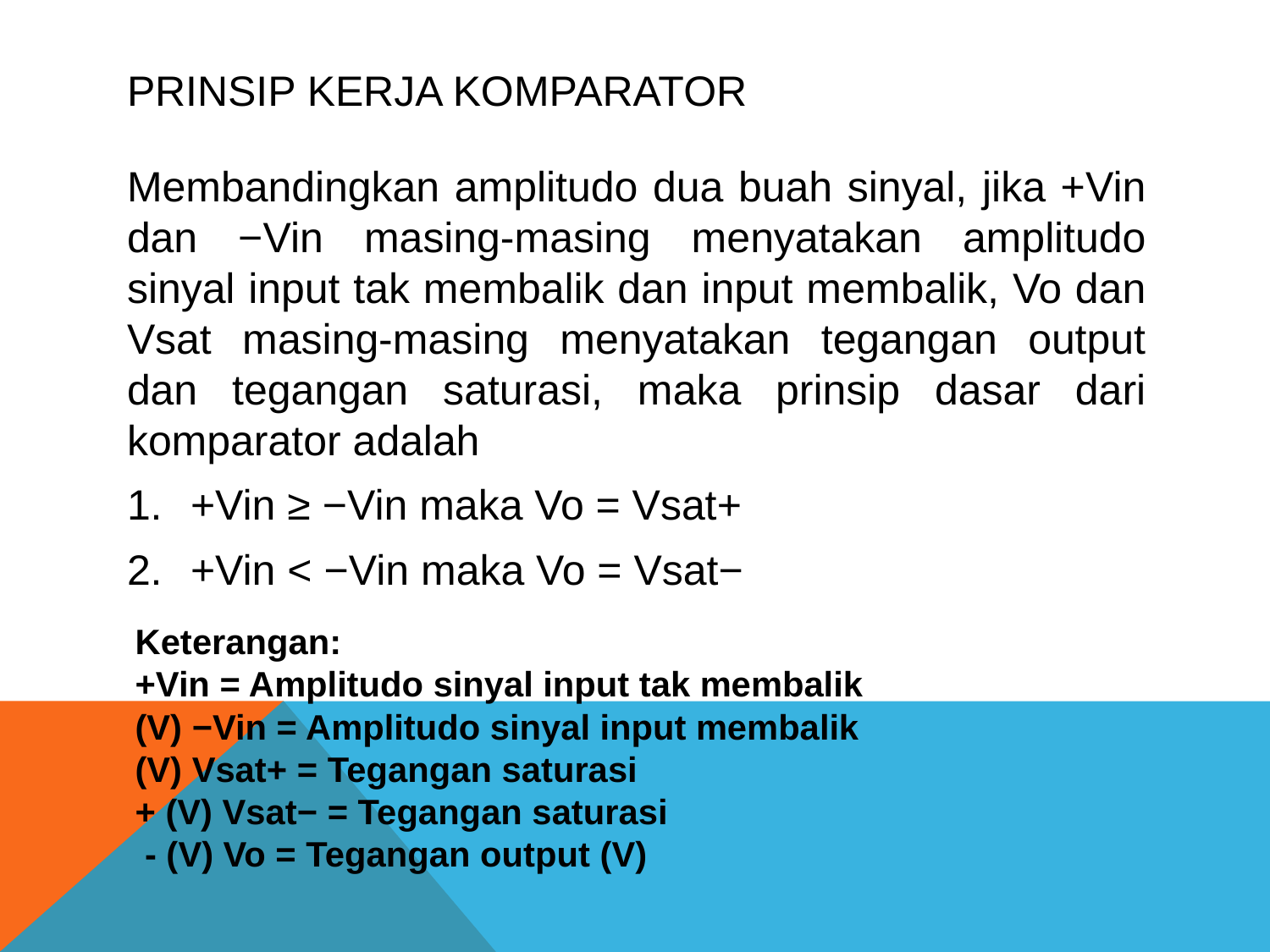

# Prinsip kerja komparator
Membandingkan amplitudo dua buah sinyal, jika +Vin dan −Vin masing-masing menyatakan amplitudo sinyal input tak membalik dan input membalik, Vo dan Vsat masing-masing menyatakan tegangan output dan tegangan saturasi, maka prinsip dasar dari komparator adalah
+Vin ≥ −Vin maka Vo = Vsat+
+Vin < −Vin maka Vo = Vsat−
Keterangan:
+Vin = Amplitudo sinyal input tak membalik
(V) −Vin = Amplitudo sinyal input membalik
(V) Vsat+ = Tegangan saturasi
+ (V) Vsat− = Tegangan saturasi
 - (V) Vo = Tegangan output (V)